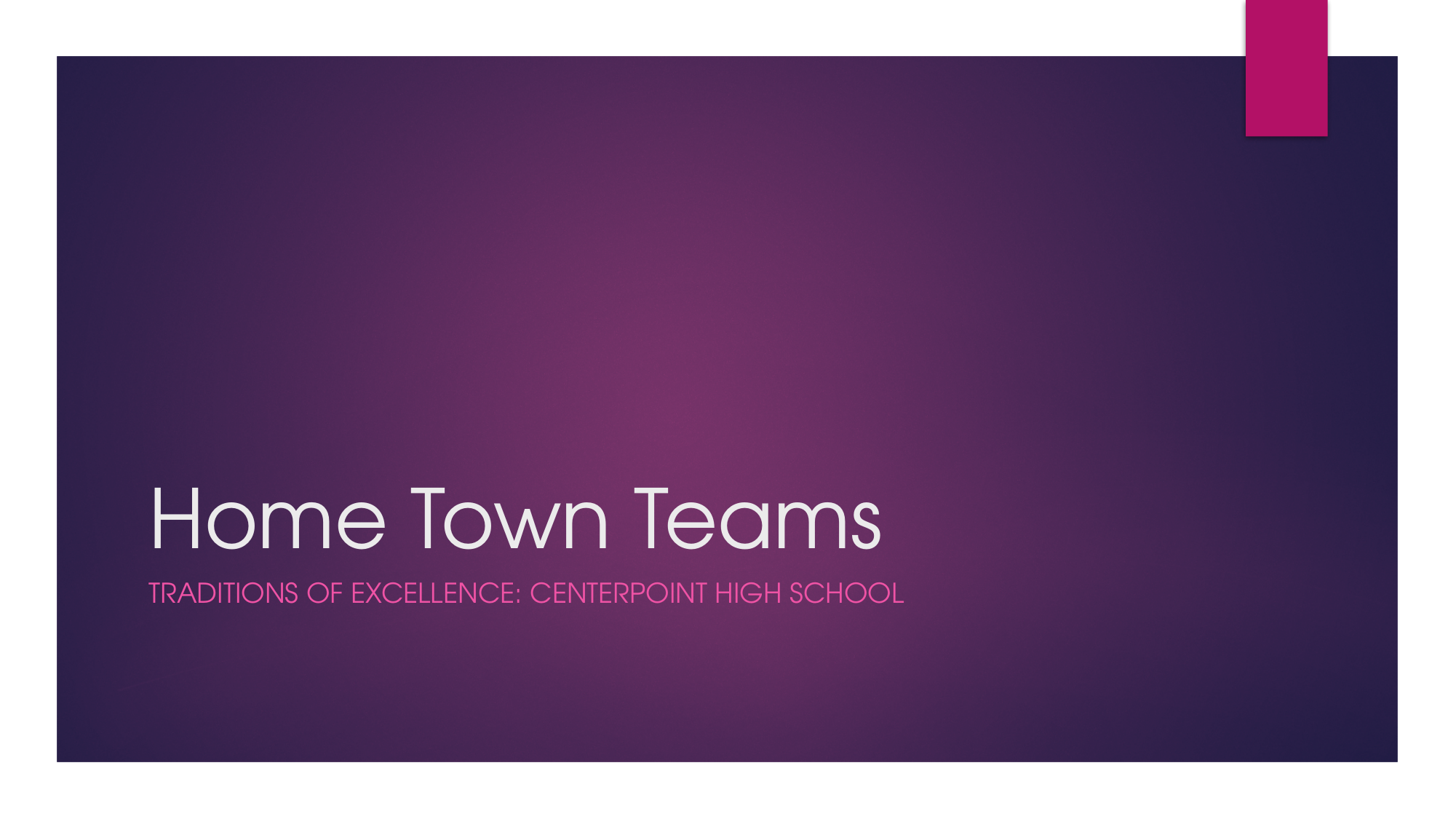

# Home Town Teams
Traditions of Excellence: Centerpoint High School